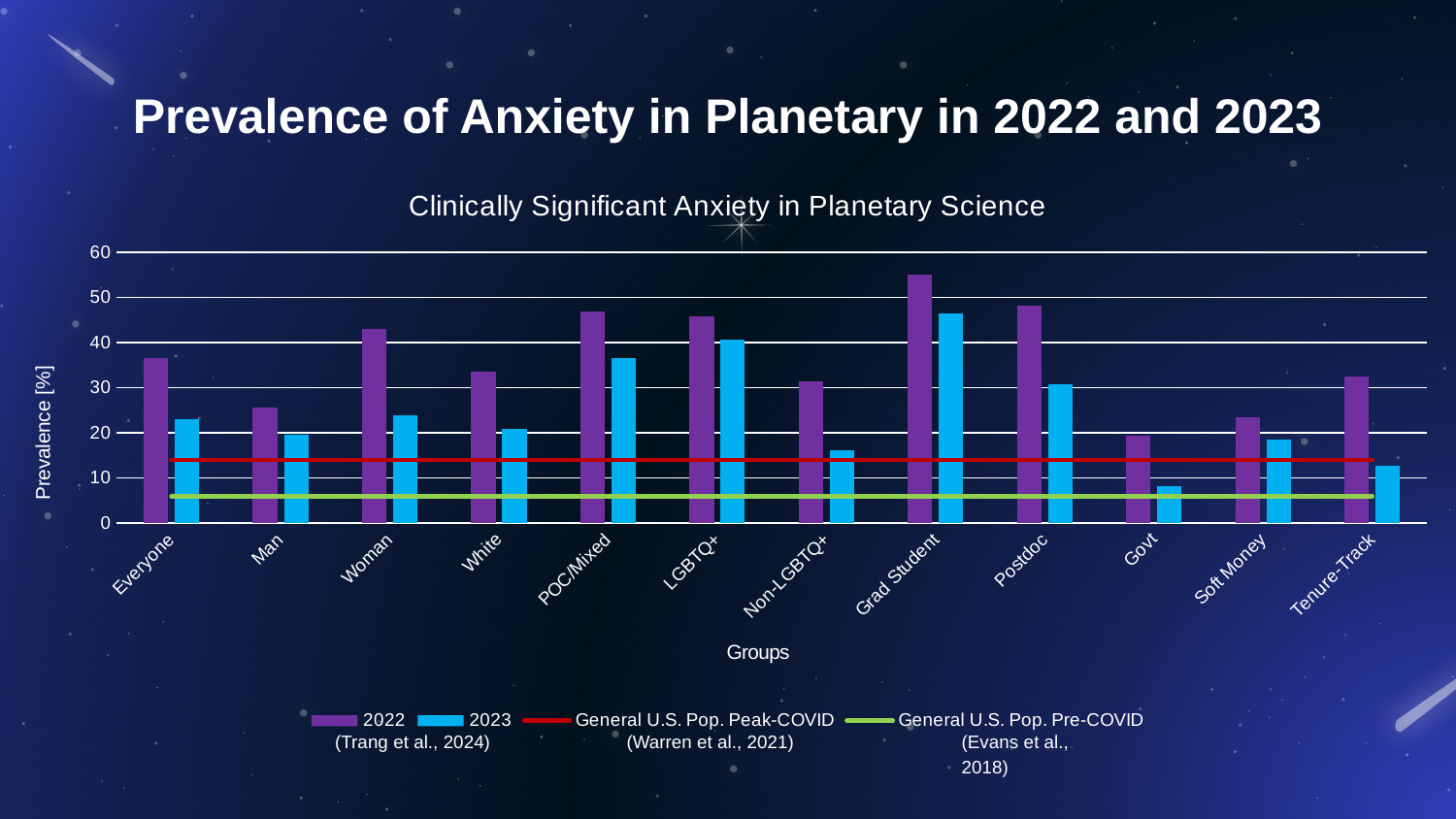

# Prevalence of Anxiety in Planetary in 2022 and 2023

### Chart: Clinically Significant Anxiety in Planetary Science

| Category | 2022 | 2023 | General U.S. Pop. Peak-COVID | General U.S. Pop. Pre-COVID |
|---|---|---|---|---|
| Everyone | 36.5 | 23.1 | 14.0 | 6.0 |
| Man | 25.5 | 19.6 | 14.0 | 6.0 |
| Woman | 42.9 | 23.8 | 14.0 | 6.0 |
| White | 33.5 | 20.8 | 14.0 | 6.0 |
| POC/Mixed | 46.8 | 36.6 | 14.0 | 6.0 |
| LGBTQ+ | 45.8 | 40.6 | 14.0 | 6.0 |
| Non-LGBTQ+ | 31.3 | 16.2 | 14.0 | 6.0 |
| Grad Student | 55.1 | 46.5 | 14.0 | 6.0 |
| Postdoc | 48.1 | 30.8 | 14.0 | 6.0 |
| Govt | 19.4 | 8.3 | 14.0 | 6.0 |
| Soft Money | 23.4 | 18.5 | 14.0 | 6.0 |
| Tenure-Track | 32.5 | 12.8 | 14.0 | 6.0 |

(Trang et al., 2024)
(Warren et al., 2021)
(Evans et al., 2018)